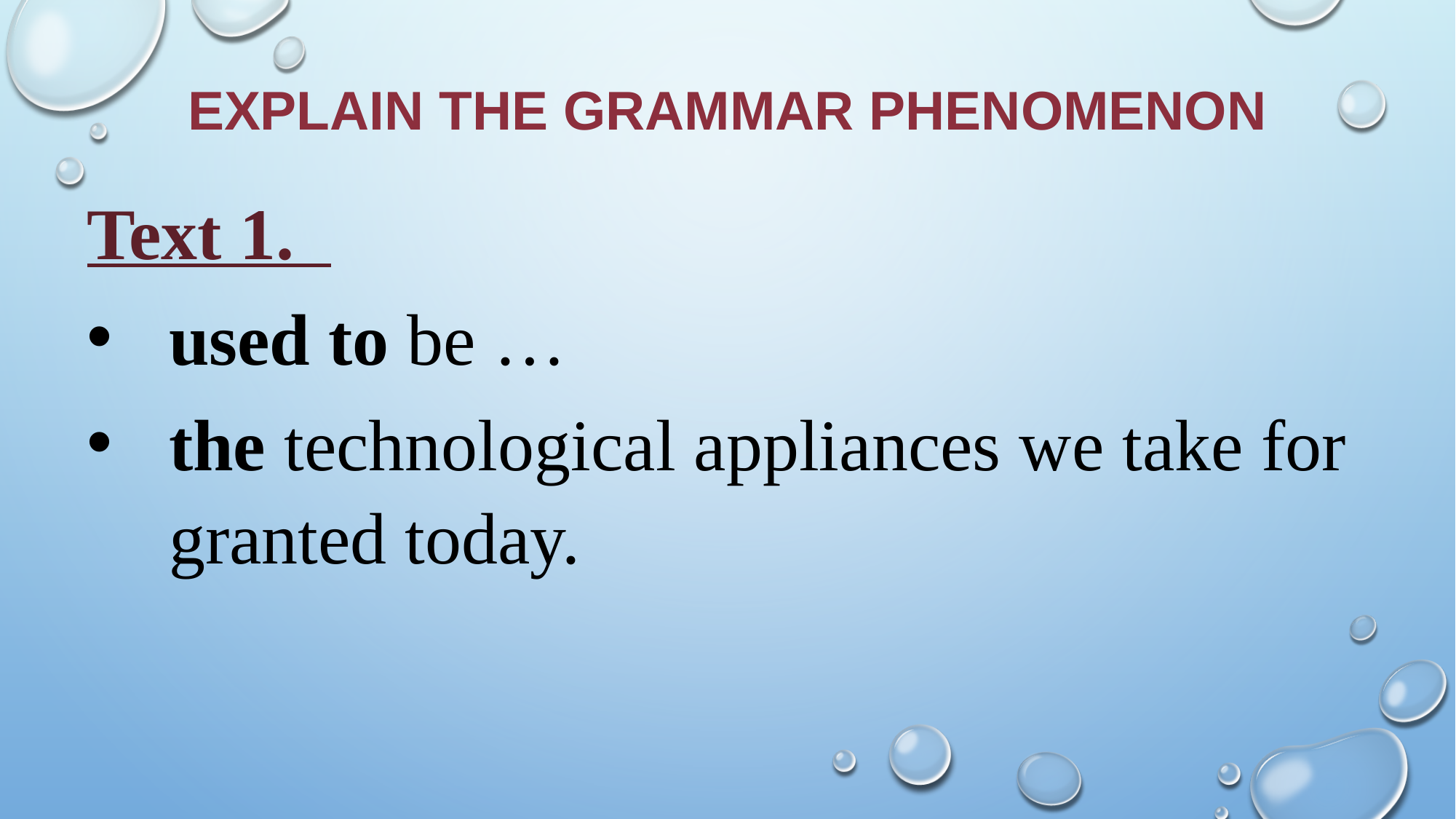

# Explain the grammar phenomenon
Text 1.
used to be …
the technological appliances we take for granted today.